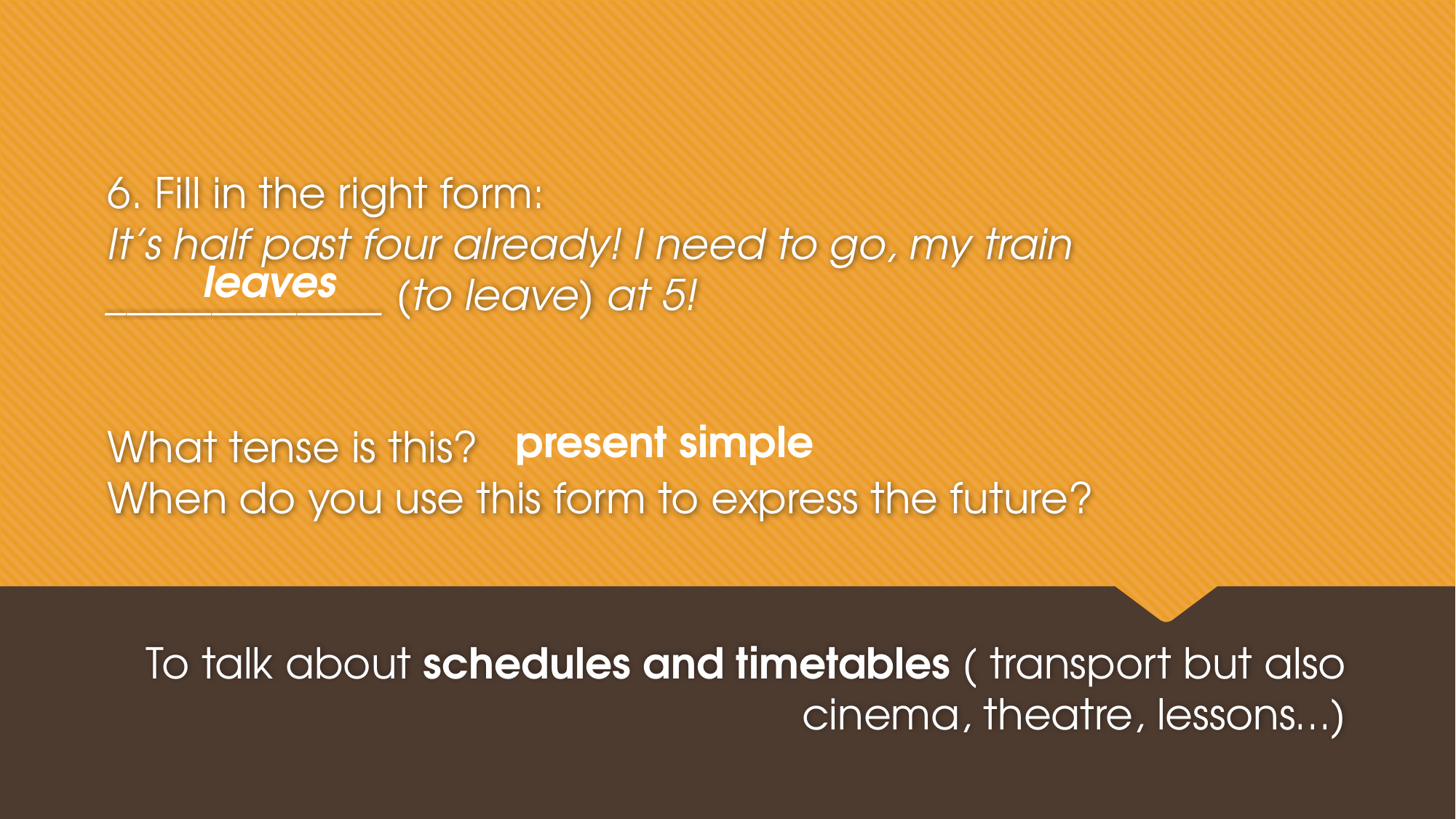

leaves
# 6. Fill in the right form: It’s half past four already! I need to go, my train _____________ (to leave) at 5! What tense is this? When do you use this form to express the future?
present simple
To talk about schedules and timetables ( transport but also cinema, theatre, lessons…)